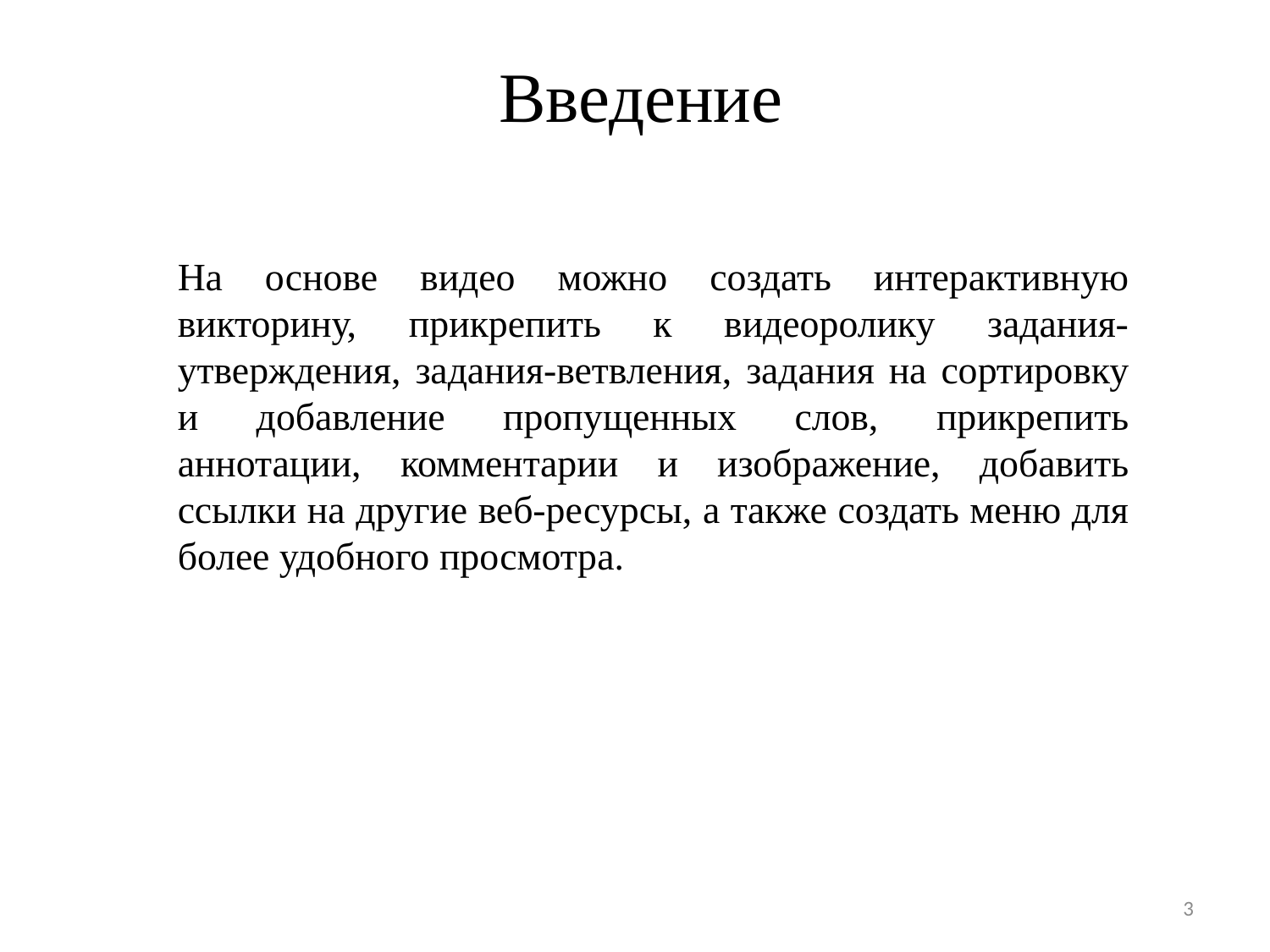

# Введение
На основе видео можно создать интерактивную викторину, прикрепить к видеоролику задания-утверждения, задания-ветвления, задания на сортировку и добавление пропущенных слов, прикрепить аннотации, комментарии и изображение, добавить ссылки на другие веб-ресурсы, а также создать меню для более удобного просмотра.
3